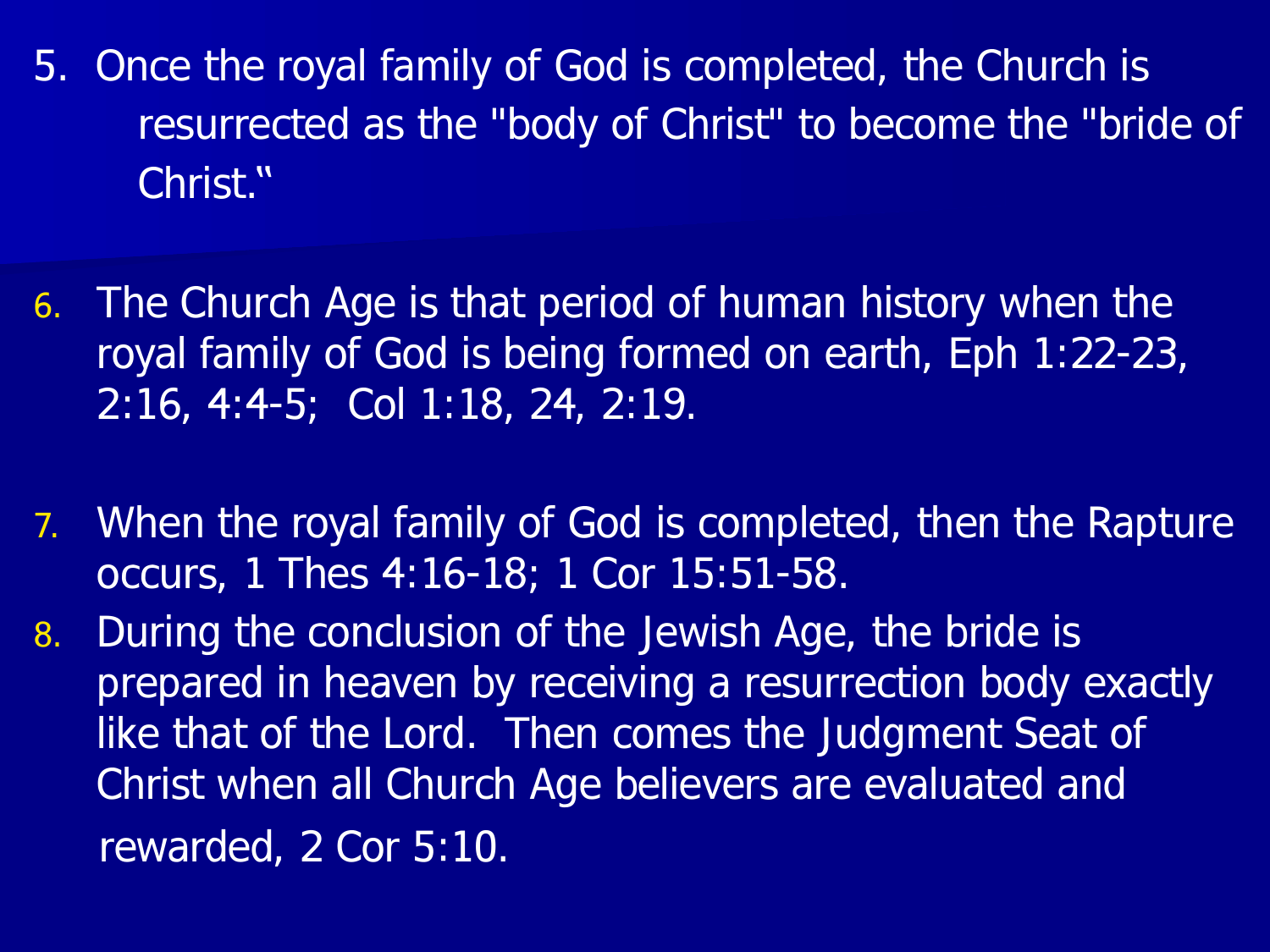

5.  Once the royal family of God is completed, the Church is
        resurrected as the "body of Christ" to become the "bride of
        Christ.“

The Church Age is that period of human history when the royal family of God is being formed on earth, Eph 1:22-23, 2:16, 4:4-5;  Col 1:18, 24, 2:19.

When the royal family of God is completed, then the Rapture occurs, 1 Thes 4:16-18; 1 Cor 15:51-58.
During the conclusion of the Jewish Age, the bride is prepared in heaven by receiving a resurrection body exactly like that of the Lord.  Then comes the Judgment Seat of Christ when all Church Age believers are evaluated and
     rewarded, 2 Cor 5:10.